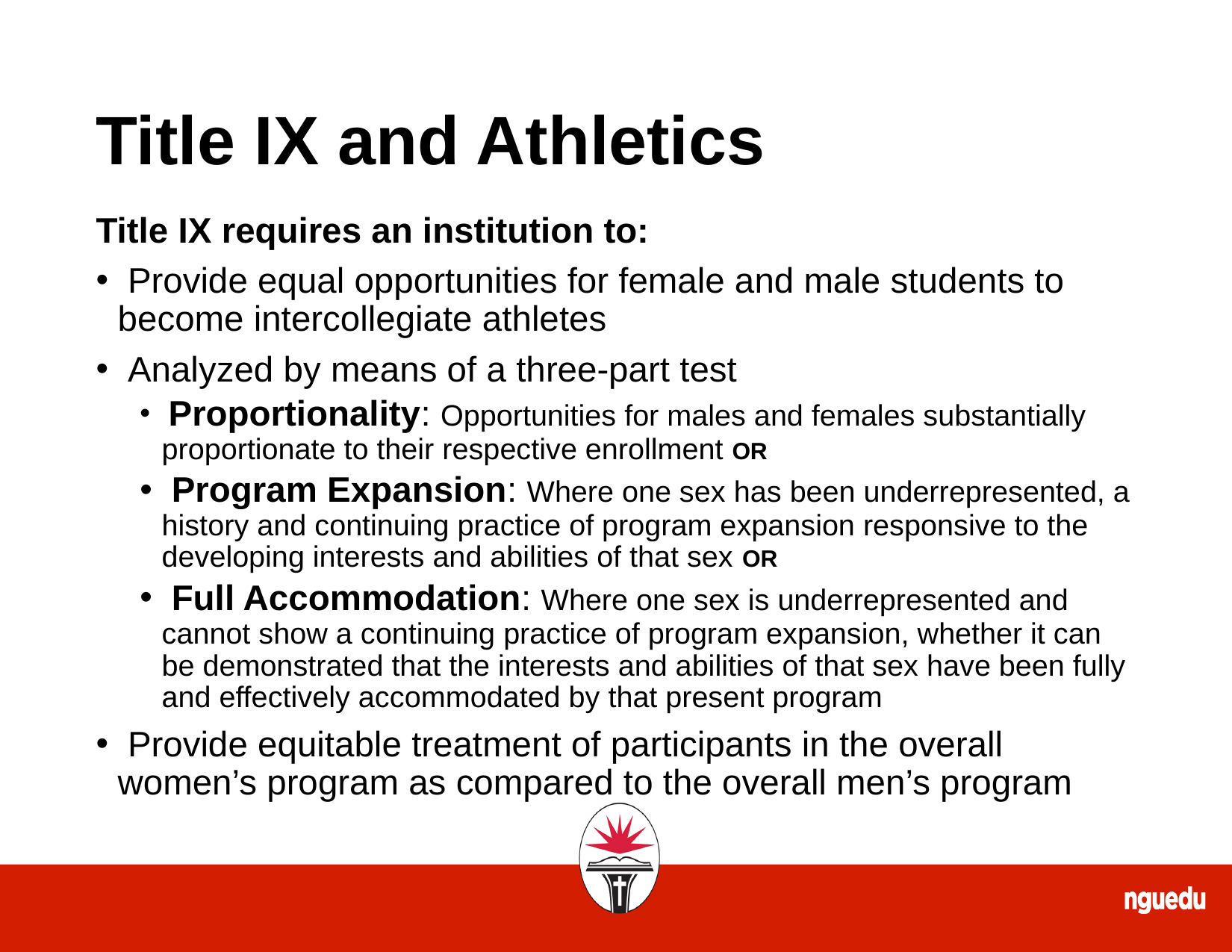

# Title IX and Athletics
Title IX requires an institution to:
 Provide equal opportunities for female and male students to become intercollegiate athletes
 Analyzed by means of a three-part test
 Proportionality: Opportunities for males and females substantially proportionate to their respective enrollment OR
 Program Expansion: Where one sex has been underrepresented, a history and continuing practice of program expansion responsive to the developing interests and abilities of that sex OR
 Full Accommodation: Where one sex is underrepresented and cannot show a continuing practice of program expansion, whether it can be demonstrated that the interests and abilities of that sex have been fully and effectively accommodated by that present program
 Provide equitable treatment of participants in the overall women’s program as compared to the overall men’s program